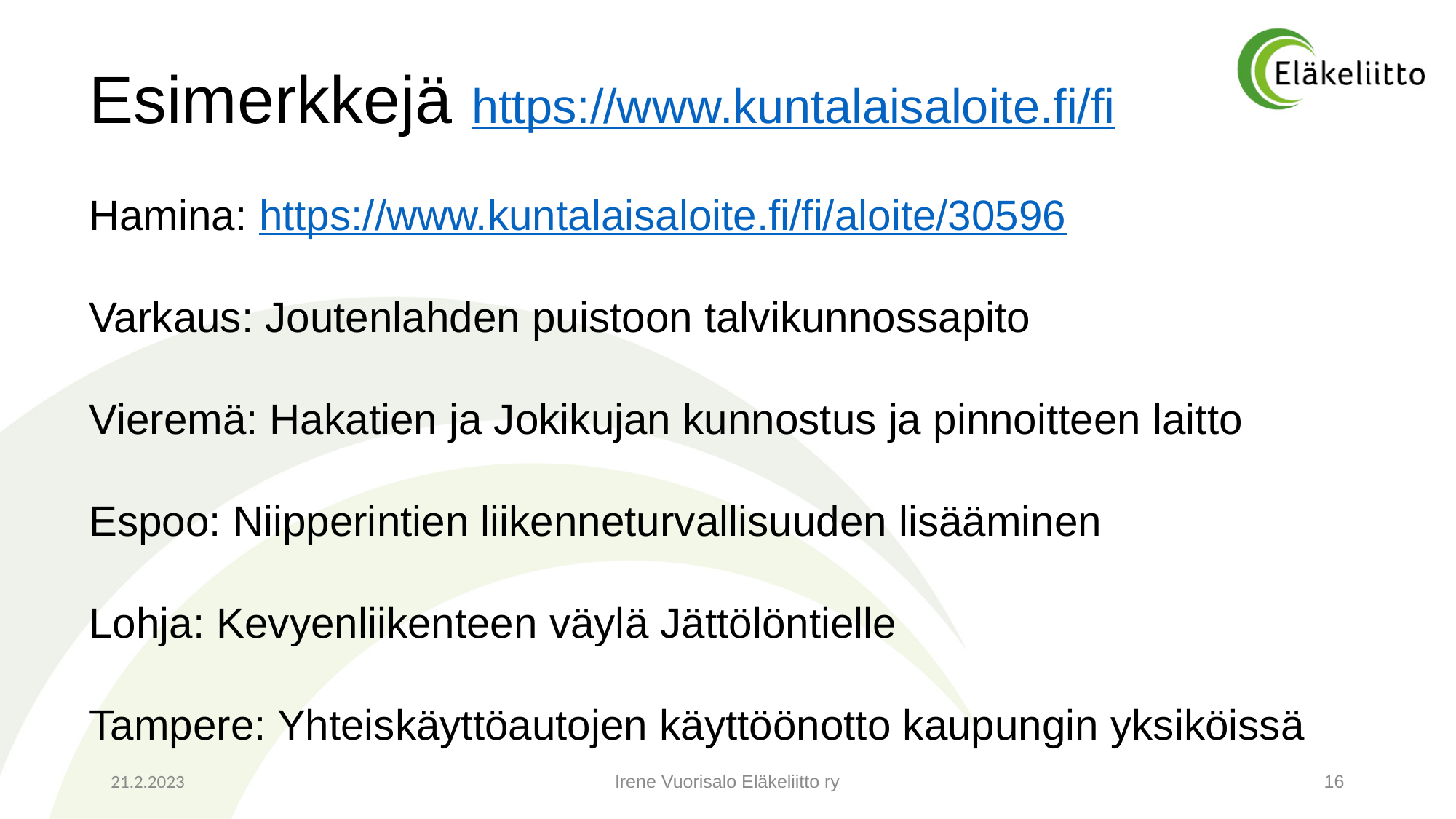

Esimerkkejä https://www.kuntalaisaloite.fi/fi

Hamina: https://www.kuntalaisaloite.fi/fi/aloite/30596

Varkaus: Joutenlahden puistoon talvikunnossapito

Vieremä: Hakatien ja Jokikujan kunnostus ja pinnoitteen laitto

Espoo: Niipperintien liikenneturvallisuuden lisääminen

Lohja: Kevyenliikenteen väylä Jättölöntielle

Tampere: Yhteiskäyttöautojen käyttöönotto kaupungin yksiköissä

21.2.2023
Irene Vuorisalo Eläkeliitto ry
16